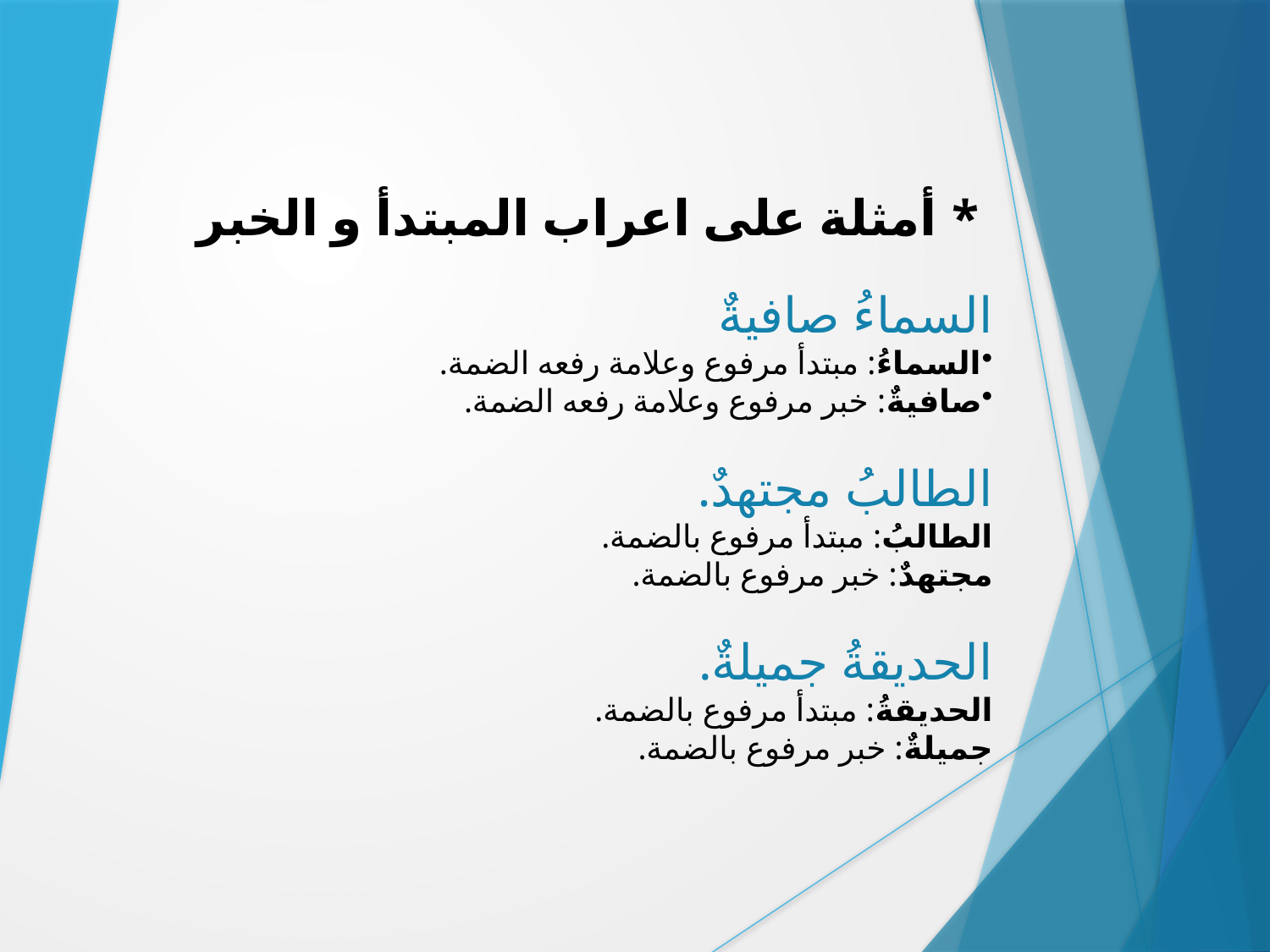

* أمثلة على اعراب المبتدأ و الخبر

السماءُ صافيةٌ
السماءُ: مبتدأ مرفوع وعلامة رفعه الضمة.
صافيةٌ: خبر مرفوع وعلامة رفعه الضمة.

الطالبُ مجتهدٌ.
الطالبُ: مبتدأ مرفوع بالضمة.
مجتهدٌ: خبر مرفوع بالضمة.

الحديقةُ جميلةٌ.
الحديقةُ: مبتدأ مرفوع بالضمة.
جميلةٌ: خبر مرفوع بالضمة.